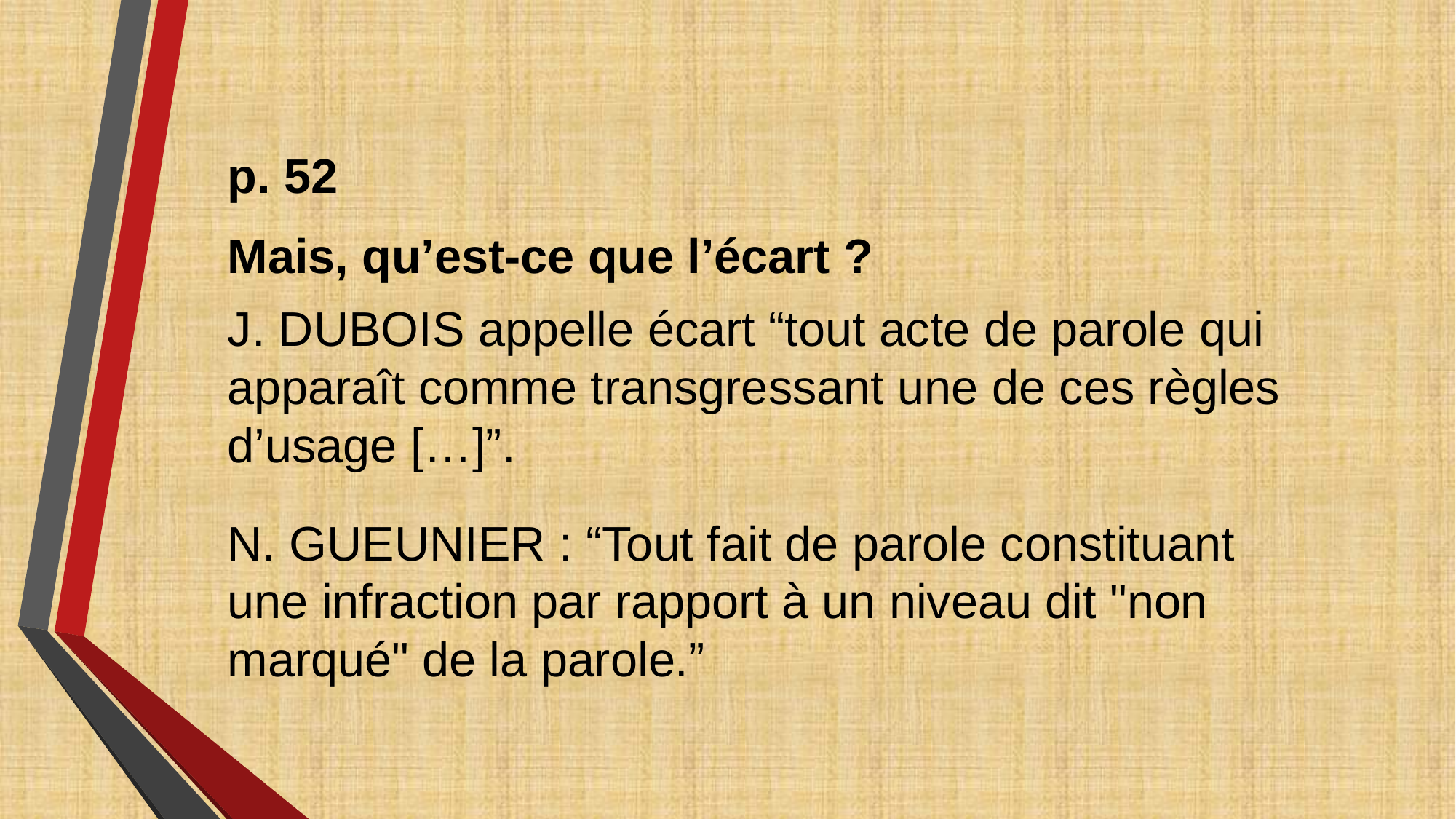

# p. 52 Mais, qu’est-ce que l’écart ? J. DUBOIS appelle écart “tout acte de parole qui apparaît comme transgressant une de ces règles d’usage […]”. N. GUEUNIER : “Tout fait de parole constituant une infraction par rapport à un niveau dit "non marqué" de la parole.”